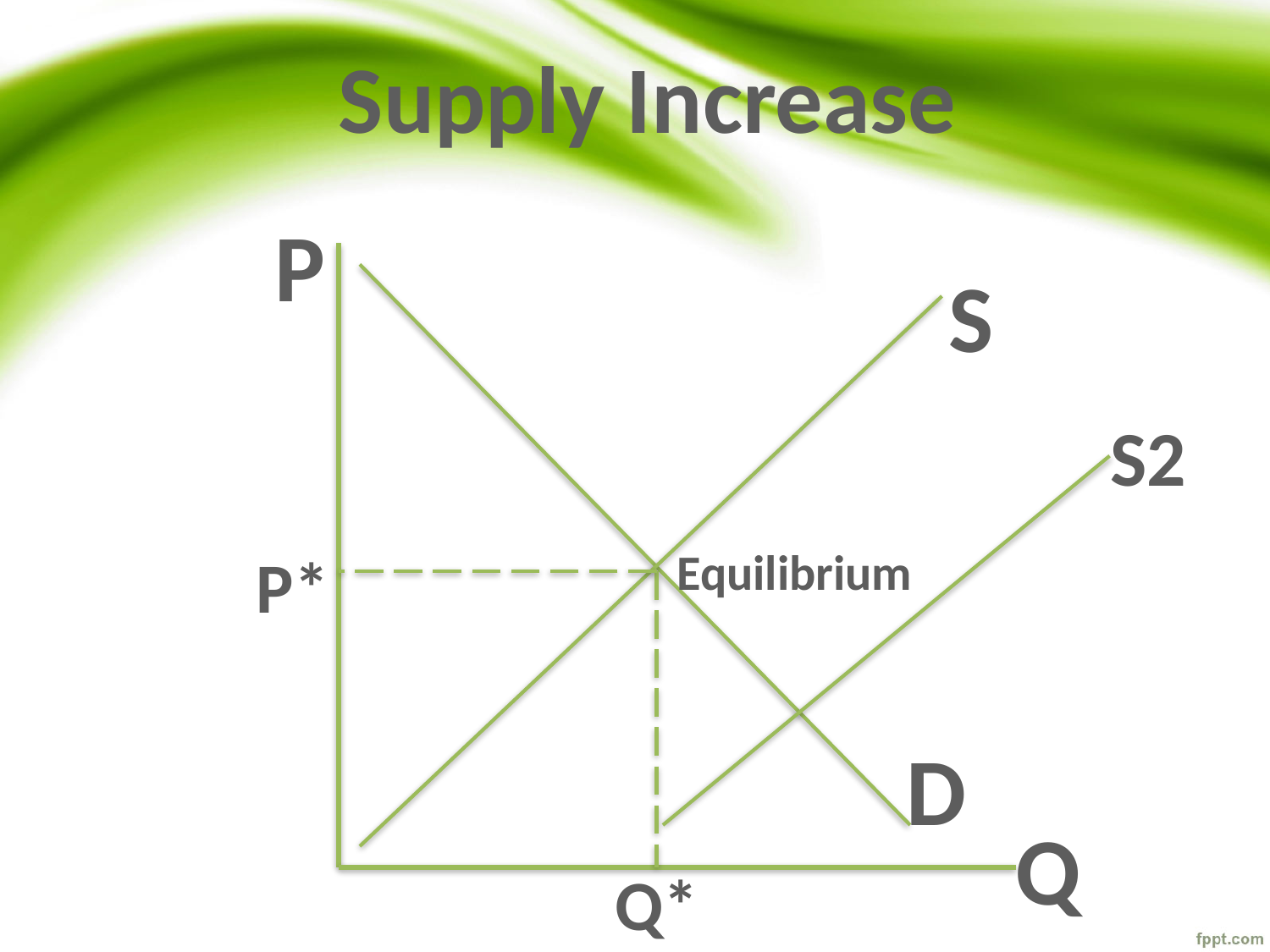

Supply Increase
P
S
S2
Equilibrium
P*
D
Q
Q*